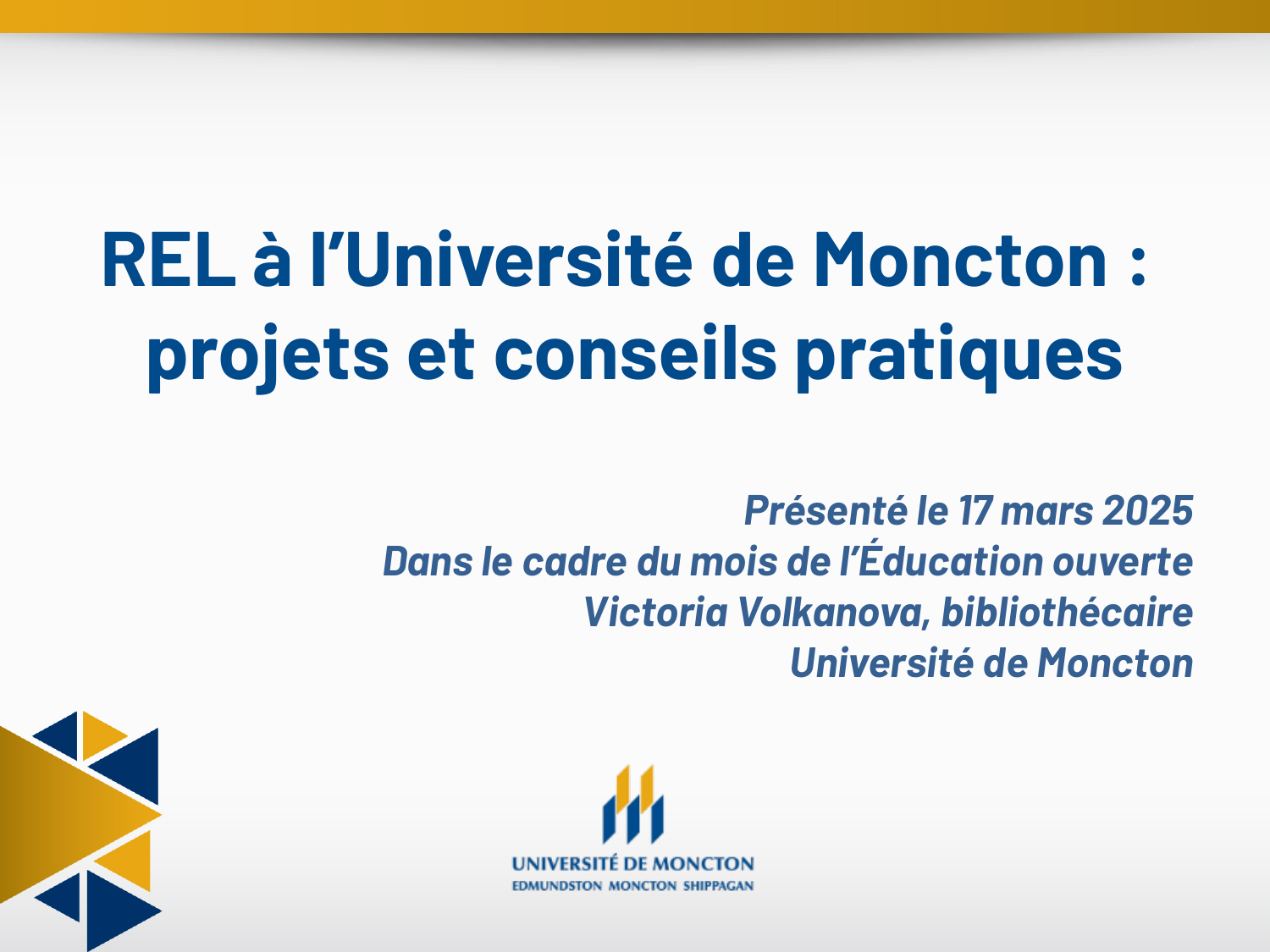

# REL à l’Université de Moncton : projets et conseils pratiques
Présenté le 17 mars 2025
Dans le cadre du mois de l’Éducation ouverte
Victoria Volkanova, bibliothécaire
Université de Moncton